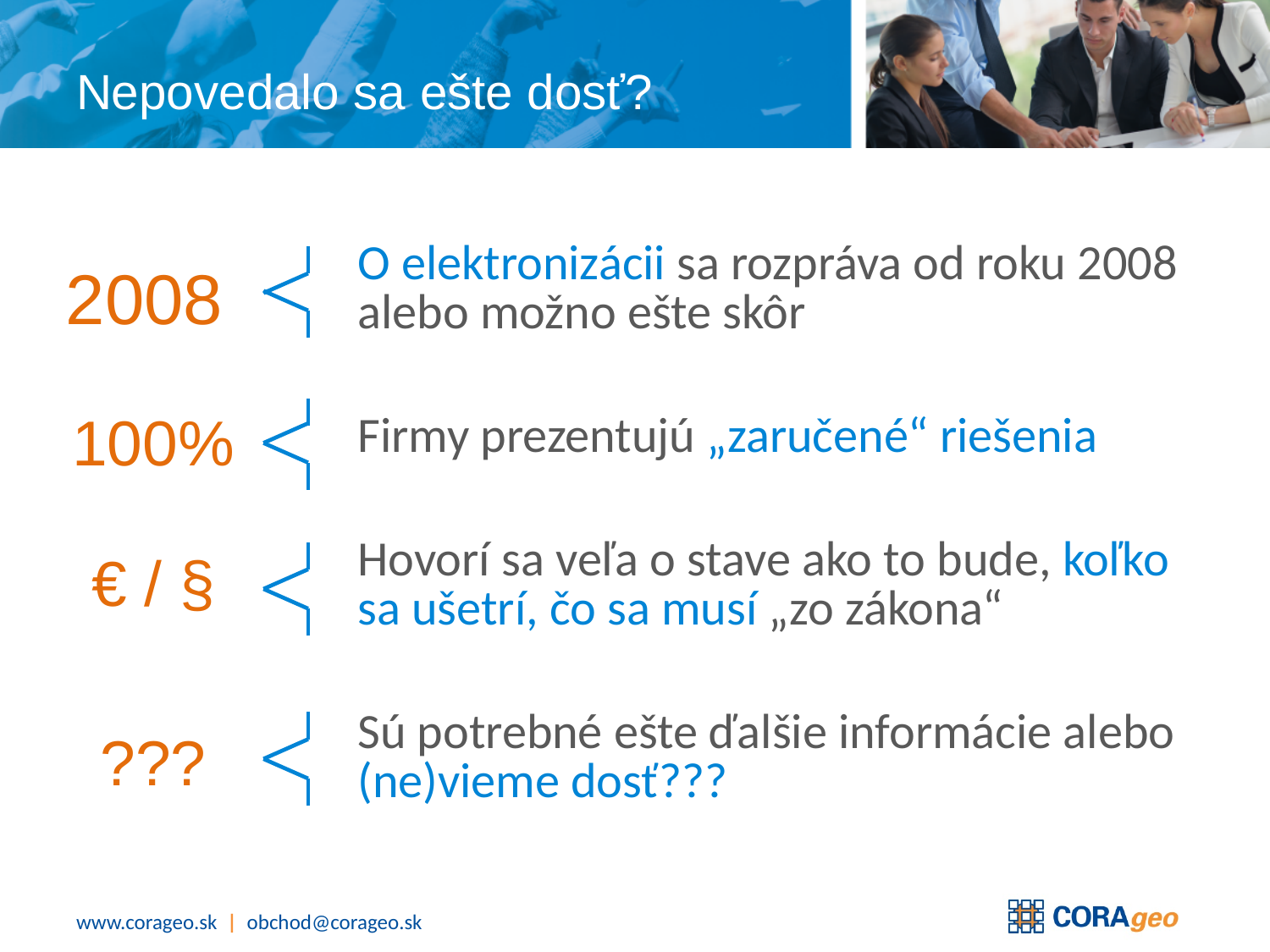

# Nepovedalo sa ešte dosť?
O elektronizácii sa rozpráva od roku 2008 alebo možno ešte skôr
Firmy prezentujú „zaručené“ riešenia
Hovorí sa veľa o stave ako to bude, koľko sa ušetrí, čo sa musí „zo zákona“
Sú potrebné ešte ďalšie informácie alebo (ne)vieme dosť???
2008
100%
€ / §
???
www.corageo.sk  |  obchod@corageo.sk